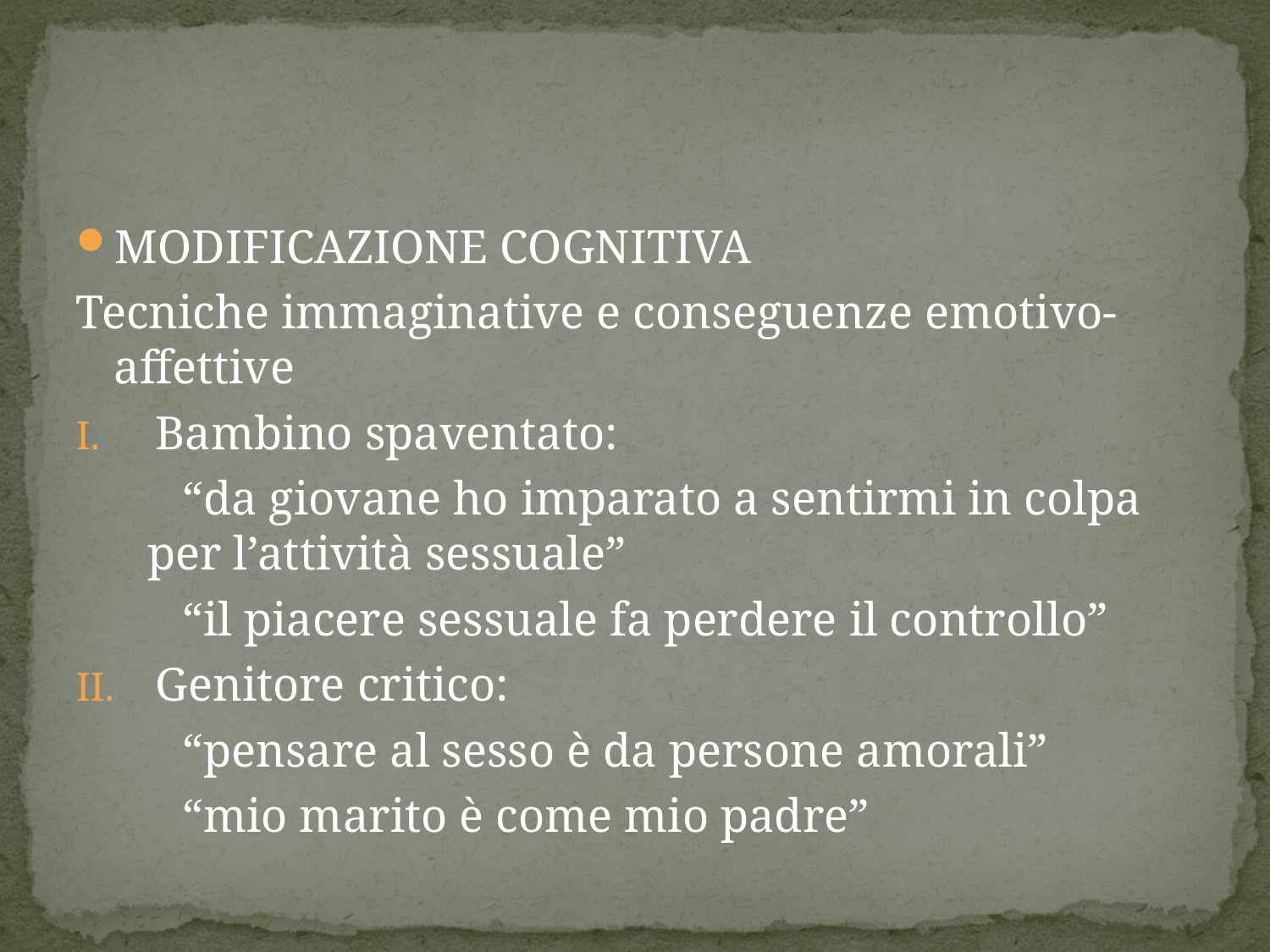

#
MODIFICAZIONE COGNITIVA
Tecniche immaginative e conseguenze emotivo-affettive
Bambino spaventato:
         “da giovane ho imparato a sentirmi in colpa per l’attività sessuale”
         “il piacere sessuale fa perdere il controllo”
Genitore critico:
         “pensare al sesso è da persone amorali”
         “mio marito è come mio padre”